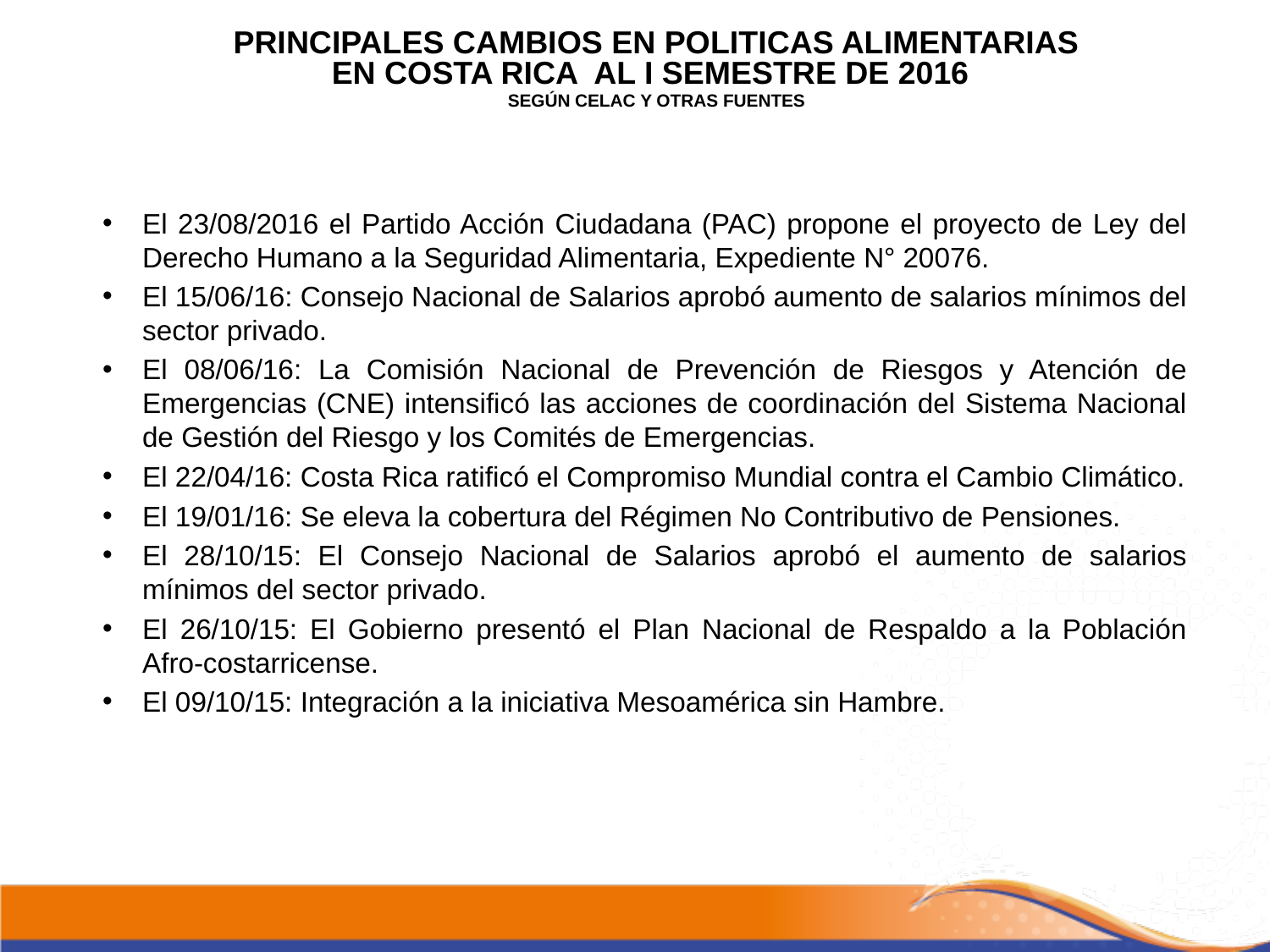

PRINCIPALES CAMBIOS EN POLITICAS ALIMENTARIAS EN COSTA RICA  AL I SEMESTRE DE 2016
SEGÚN CELAC Y OTRAS FUENTES

El 23/08/2016 el Partido Acción Ciudadana (PAC) propone el proyecto de Ley del Derecho Humano a la Seguridad Alimentaria, Expediente N° 20076.
El 15/06/16: Consejo Nacional de Salarios aprobó aumento de salarios mínimos del sector privado.
El 08/06/16: La Comisión Nacional de Prevención de Riesgos y Atención de Emergencias (CNE) intensificó las acciones de coordinación del Sistema Nacional de Gestión del Riesgo y los Comités de Emergencias.
El 22/04/16: Costa Rica ratificó el Compromiso Mundial contra el Cambio Climático.
El 19/01/16: Se eleva la cobertura del Régimen No Contributivo de Pensiones.
El 28/10/15: El Consejo Nacional de Salarios aprobó el aumento de salarios mínimos del sector privado.
El 26/10/15: El Gobierno presentó el Plan Nacional de Respaldo a la Población Afro-costarricense.
El 09/10/15: Integración a la iniciativa Mesoamérica sin Hambre.